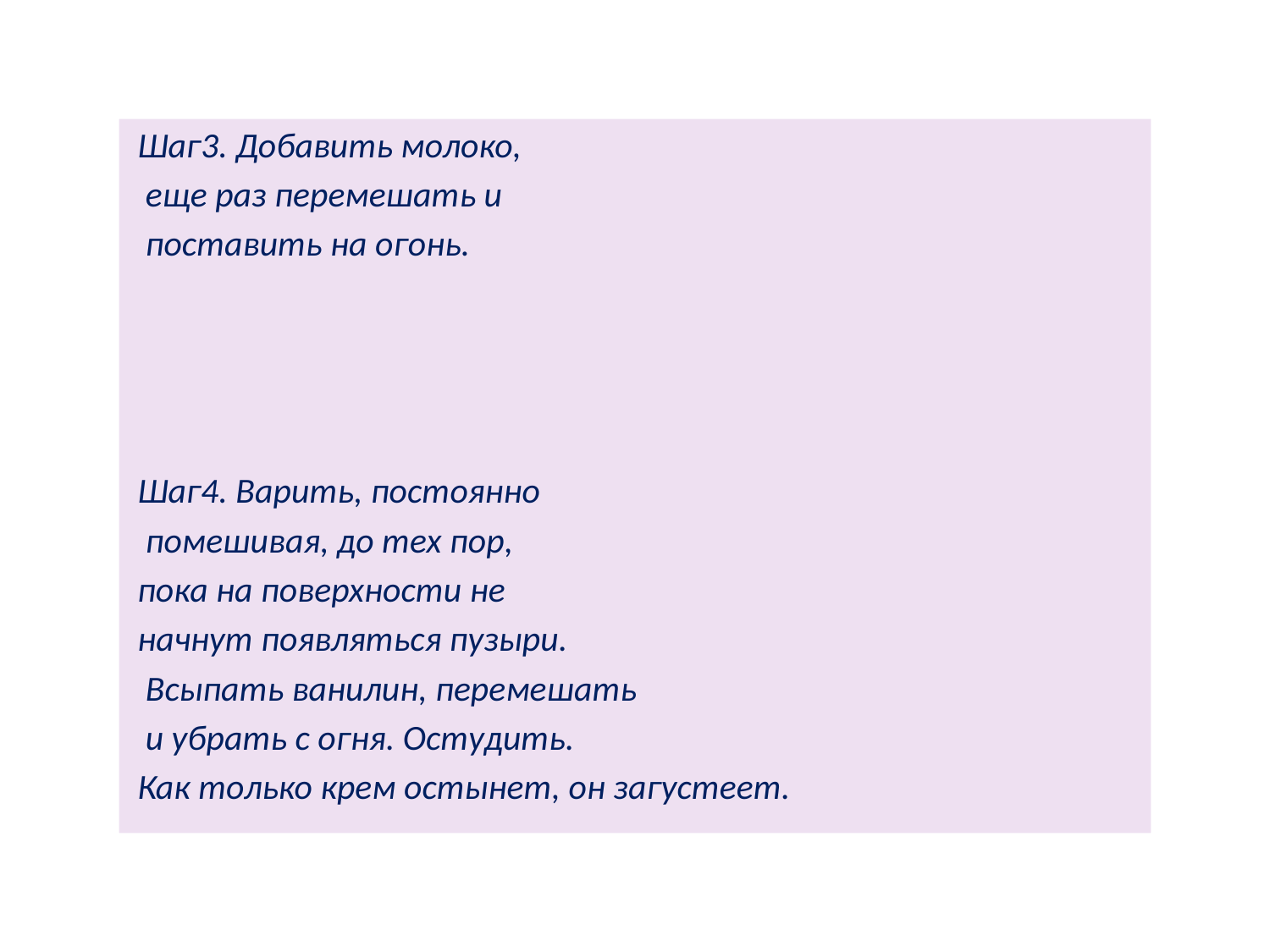

Шаг3. Добавить молоко,
 еще раз перемешать и
 поставить на огонь.

Шаг4. Варить, постоянно
 помешивая, до тех пор,
пока на поверхности не
начнут появляться пузыри.
 Всыпать ванилин, перемешать
 и убрать с огня. Остудить.
Как только крем остынет, он загустеет.